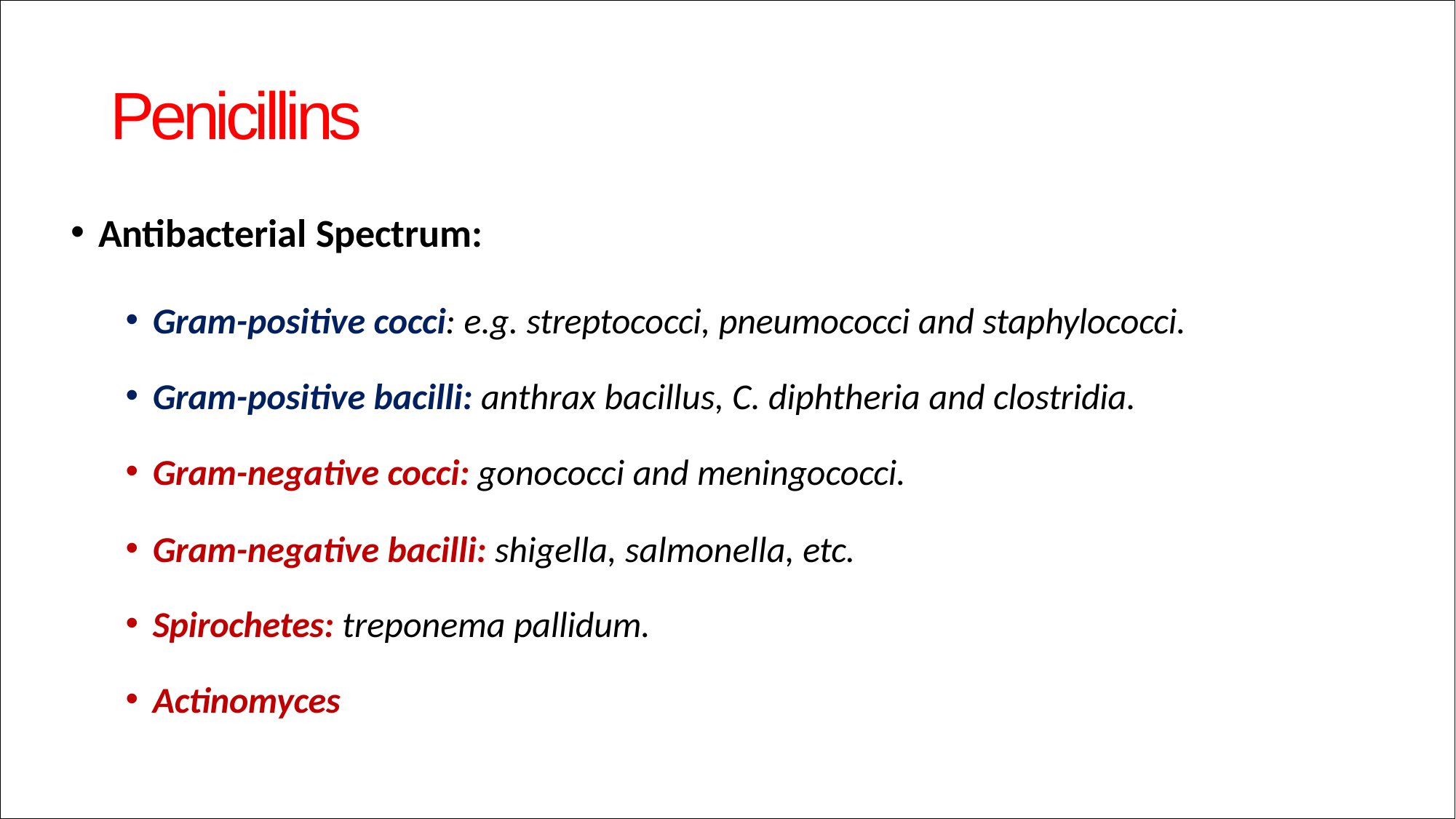

# Penicillins
Antibacterial Spectrum:
Gram-positive cocci: e.g. streptococci, pneumococci and staphylococci.
Gram-positive bacilli: anthrax bacillus, C. diphtheria and clostridia.
Gram-negative cocci: gonococci and meningococci.
Gram-negative bacilli: shigella, salmonella, etc.
Spirochetes: treponema pallidum.
Actinomyces